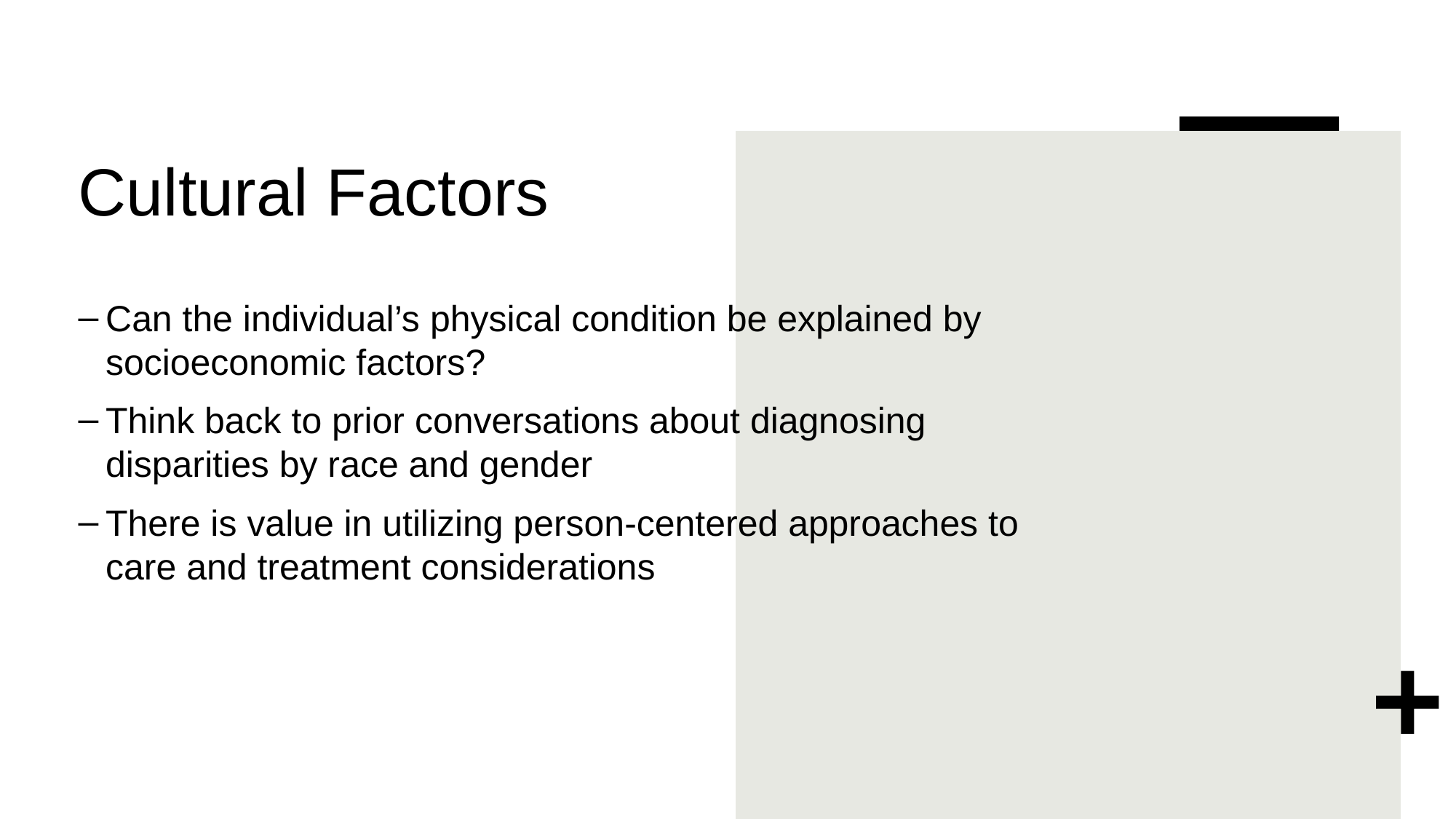

# Cultural Factors
Can the individual’s physical condition be explained by socioeconomic factors?
Think back to prior conversations about diagnosing disparities by race and gender
There is value in utilizing person-centered approaches to care and treatment considerations